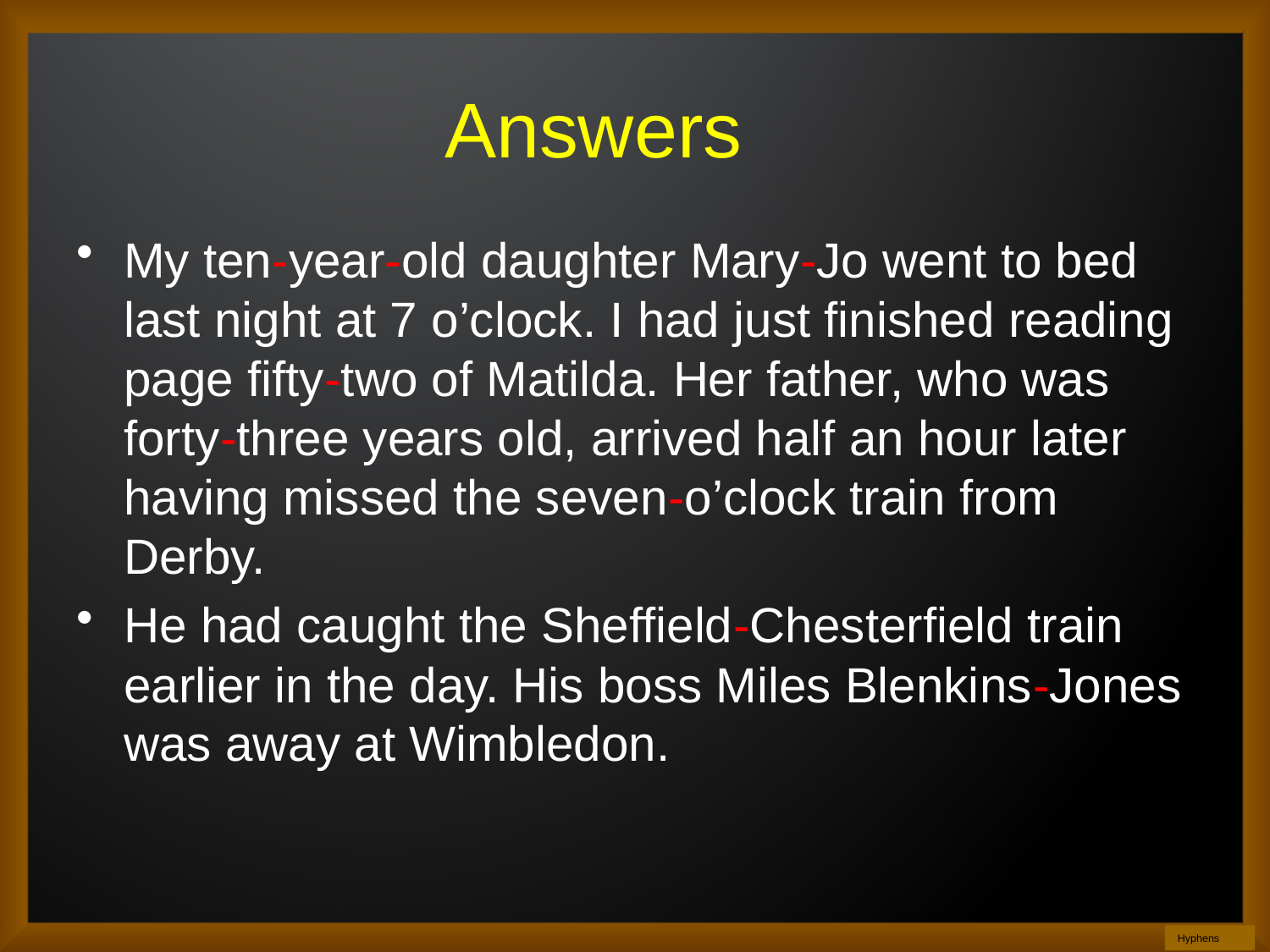

# Answers
My ten-year-old daughter Mary-Jo went to bed last night at 7 o’clock. I had just finished reading page fifty-two of Matilda. Her father, who was forty-three years old, arrived half an hour later having missed the seven-o’clock train from Derby.
He had caught the Sheffield-Chesterfield train earlier in the day. His boss Miles Blenkins-Jones was away at Wimbledon.
Hyphens